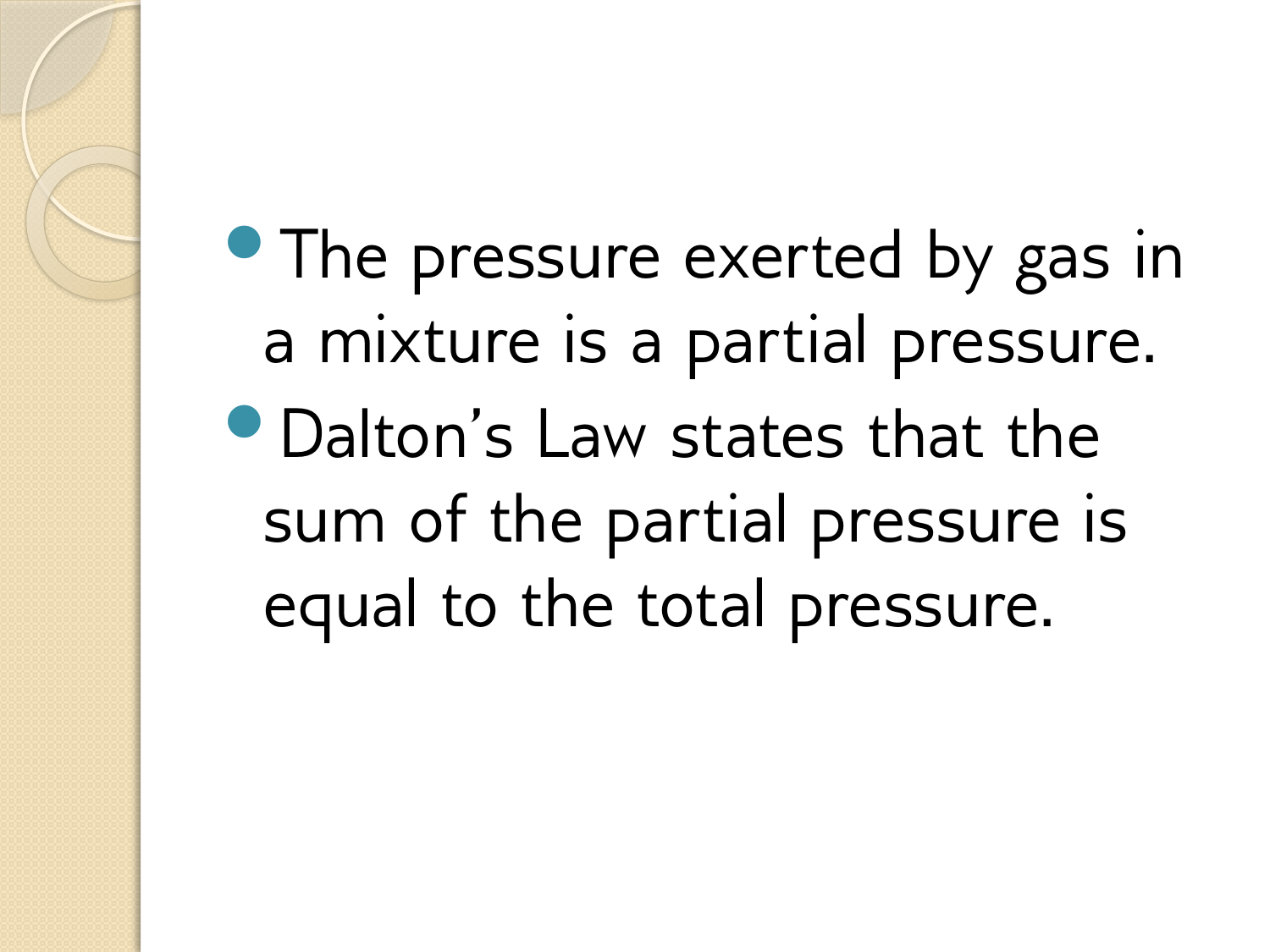

#
The pressure exerted by gas in a mixture is a partial pressure.
Dalton’s Law states that the sum of the partial pressure is equal to the total pressure.